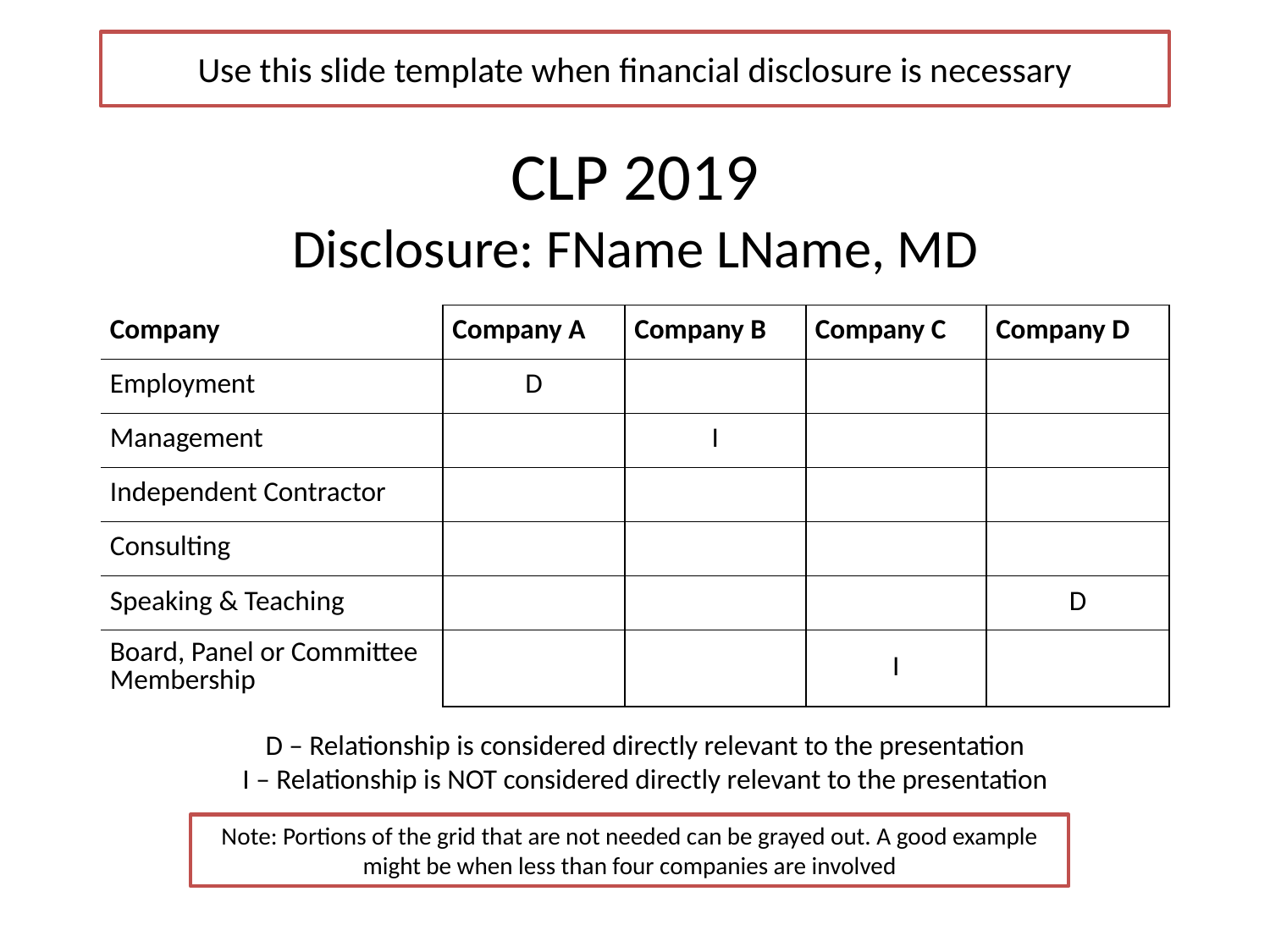

Use this slide template when financial disclosure is necessary
# CLP 2019 Disclosure: FName LName, MD
| Company | Company A | Company B | Company C | Company D |
| --- | --- | --- | --- | --- |
| Employment | D |  |  |  |
| Management |  | I |  |  |
| Independent Contractor |  |  |  |  |
| Consulting |  |  |  |  |
| Speaking & Teaching |  |  |  | D |
| Board, Panel or Committee Membership |  |  | I |  |
D – Relationship is considered directly relevant to the presentation
I – Relationship is NOT considered directly relevant to the presentation
Note: Portions of the grid that are not needed can be grayed out. A good example might be when less than four companies are involved